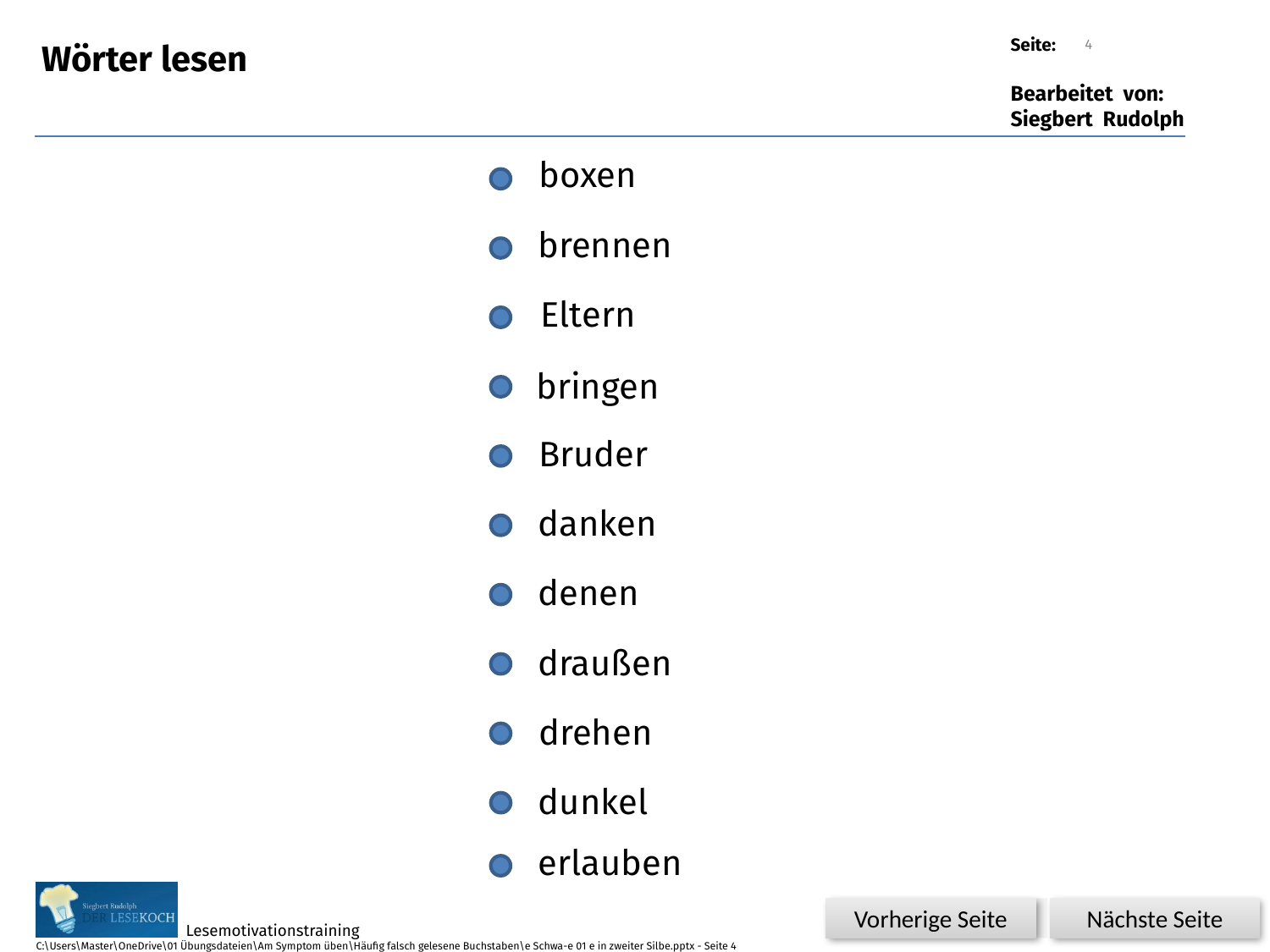

4
Wörter lesen

boxen

brennen

Eltern

bringen

Bruder

danken

denen

draußen

drehen

dunkel

erlauben

Nächste Seite
Vorherige Seite

C:\Users\Master\OneDrive\01 Übungsdateien\Am Symptom üben\Häufig falsch gelesene Buchstaben\e Schwa-e 01 e in zweiter Silbe.pptx - Seite 4